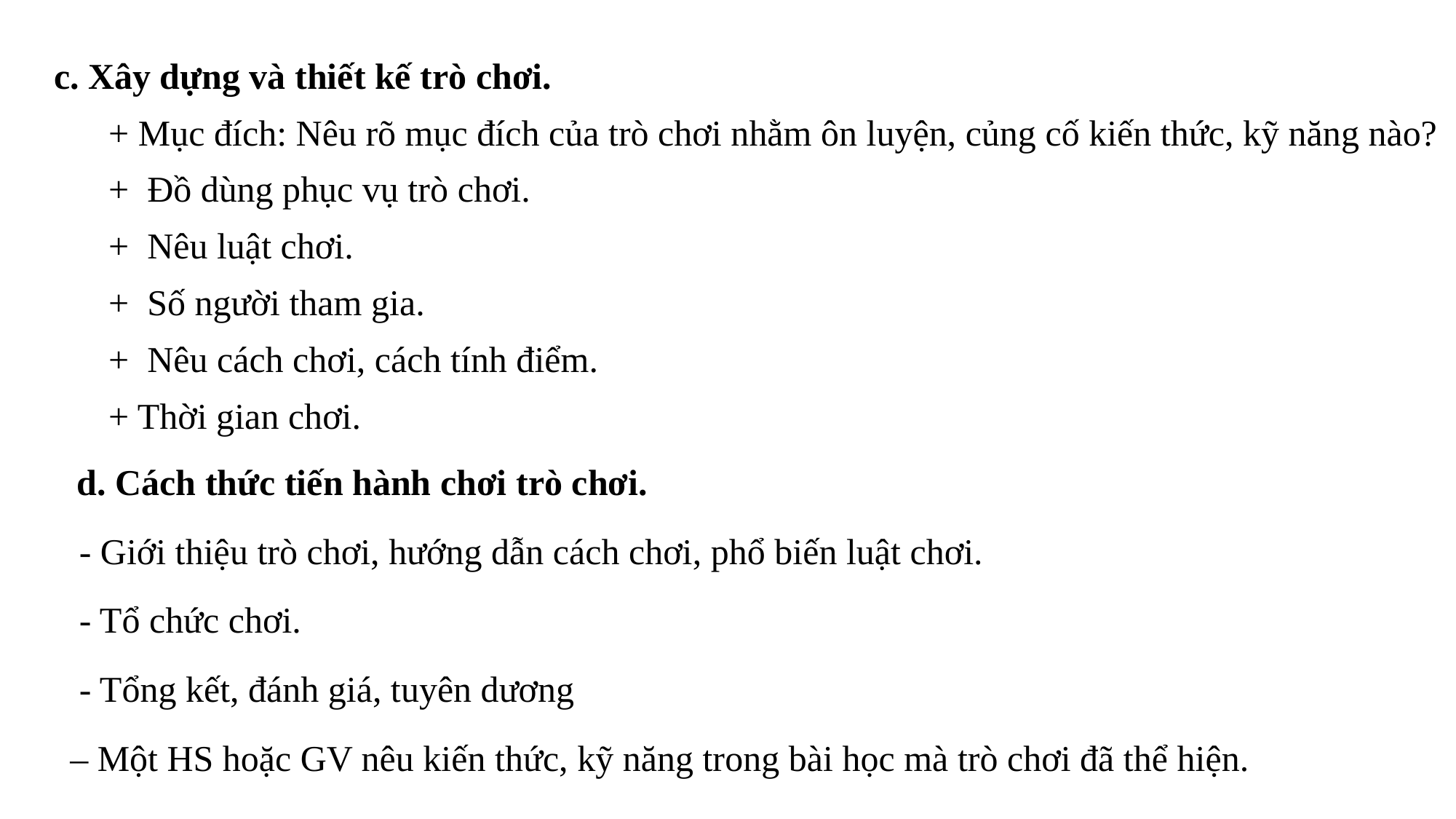

c. Xây dựng và thiết kế trò chơi.
+ Mục đích: Nêu rõ mục đích của trò chơi nhằm ôn luyện, củng cố kiến thức, kỹ năng nào?
+  Đồ dùng phục vụ trò chơi.
+  Nêu luật chơi.
+  Số người tham gia.
+  Nêu cách chơi, cách tính điểm.
+ Thời gian chơi.
 d. Cách thức tiến hành chơi trò chơi.
 - Giới thiệu trò chơi, hướng dẫn cách chơi, phổ biến luật chơi.
 - Tổ chức chơi.
 - Tổng kết, đánh giá, tuyên dương
– Một HS hoặc GV nêu kiến thức, kỹ năng trong bài học mà trò chơi đã thể hiện.